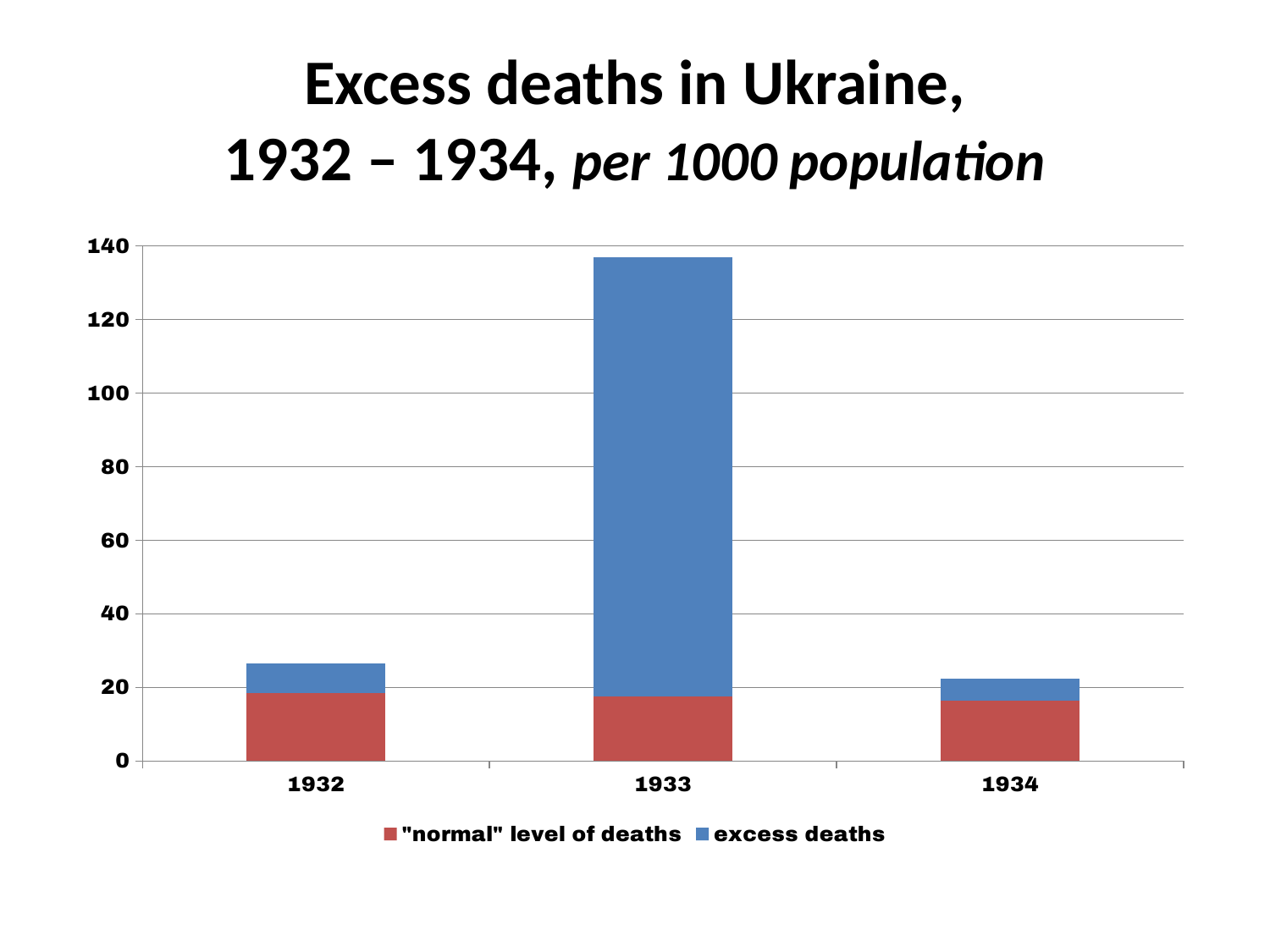

# Excess deaths in Ukraine, 1932 – 1934, per 1000 population

### Chart

| Category | "normal" level of deaths | excess deaths |
|---|---|---|
| 1932 | 18.5 | 7.970756465705225 |
| 1933 | 17.5 | 119.32289709020189 |
| 1934 | 16.5 | 5.858750383220291 |